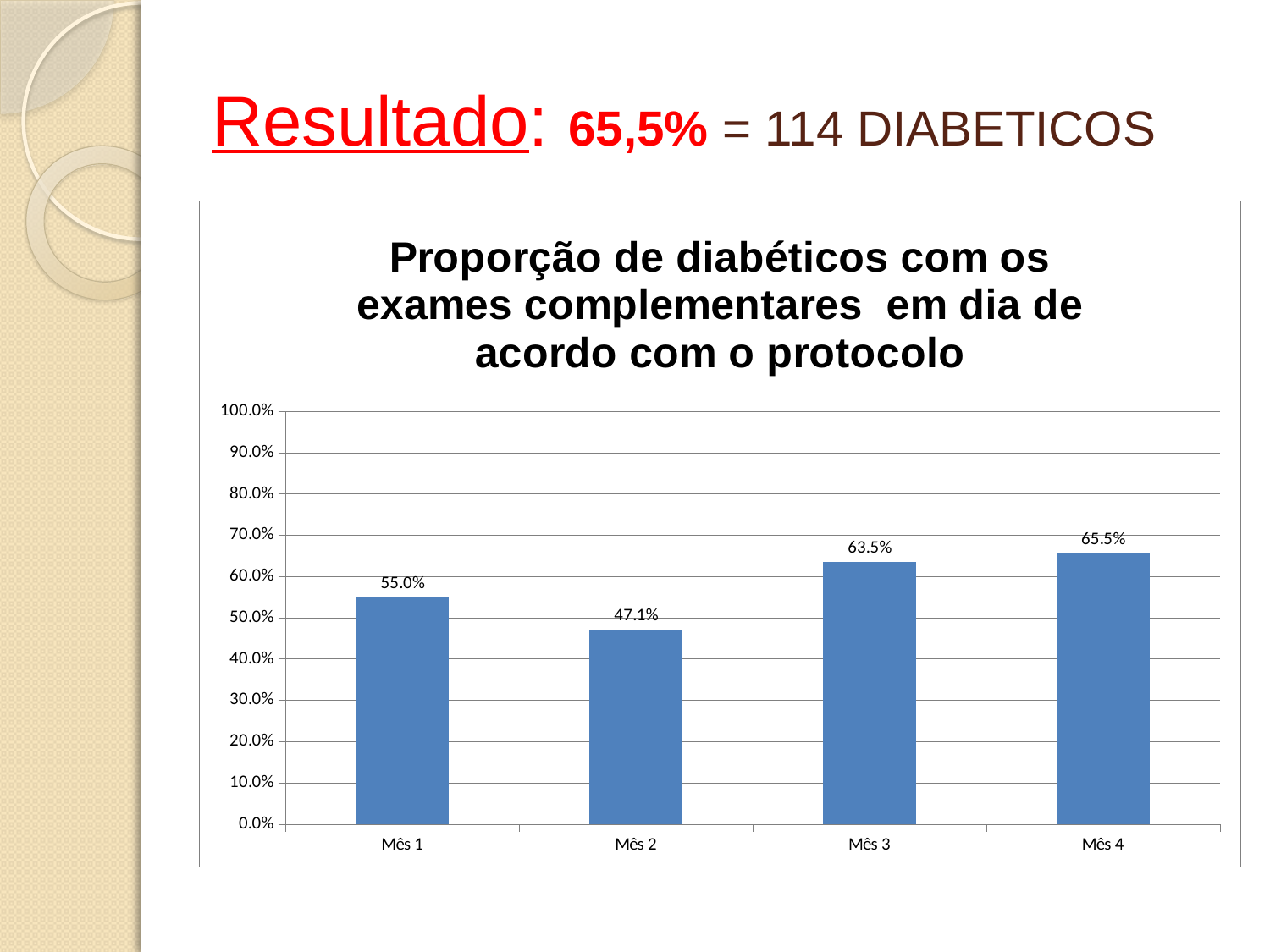

# Resultado: 65,5% = 114 DIABETICOS

### Chart: Proporção de diabéticos com os exames complementares  em dia de acordo com o protocolo

| Category | Proporção de diabéticos com os exames complementares  em dia de acordo com o protocolo |
|---|---|
| Mês 1 | 0.55 |
| Mês 2 | 0.470588235294118 |
| Mês 3 | 0.6346153846153851 |
| Mês 4 | 0.6551724137931042 |